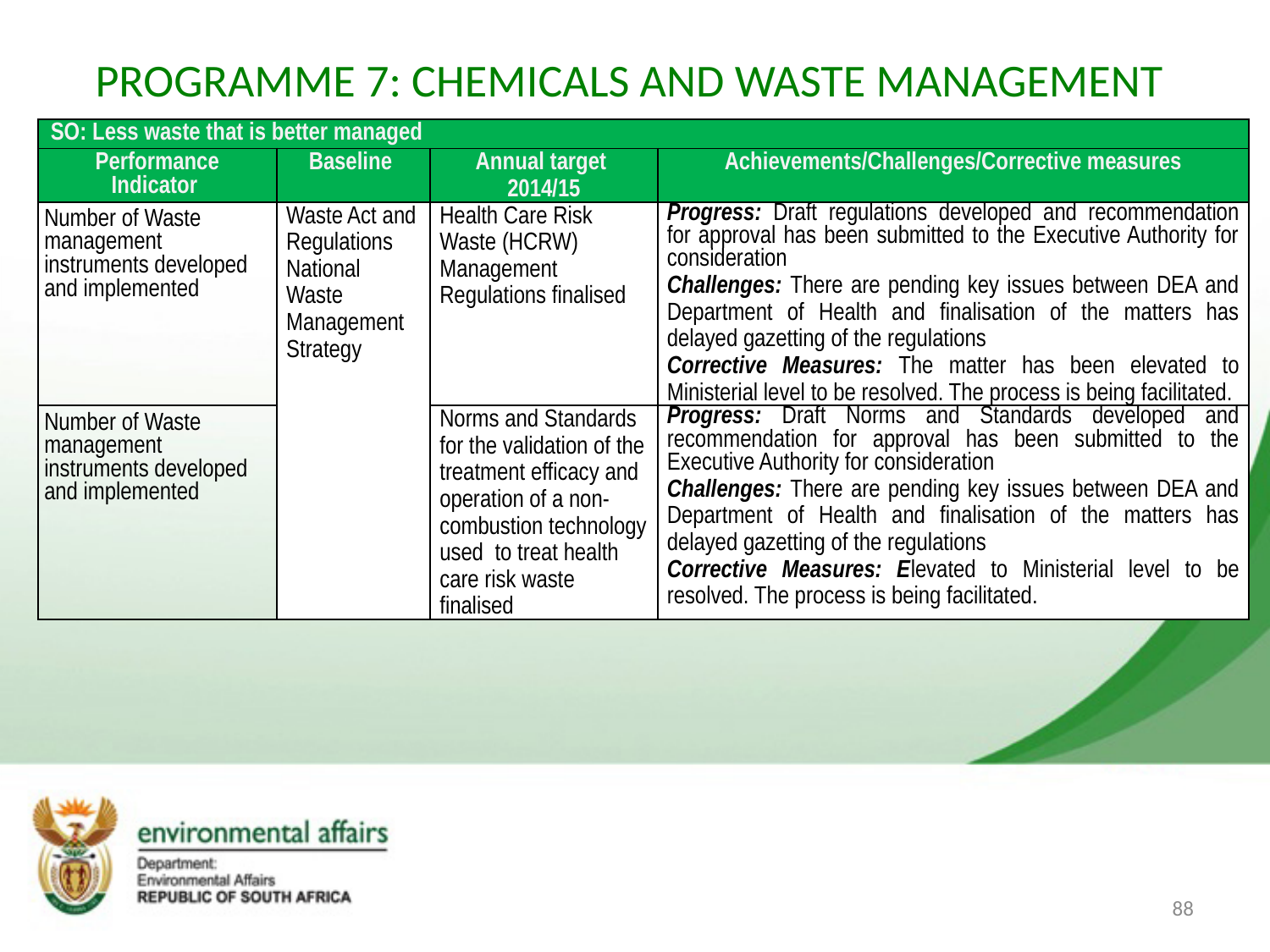

# PROGRAMME 7: CHEMICALS AND WASTE MANAGEMENT
| SO: Less waste that is better managed |  |  |  |
| --- | --- | --- | --- |
| Performance Indicator | Baseline | Annual target 2014/15 | Achievements/Challenges/Corrective measures |
| Number of Waste management instruments developed and implemented | Waste Act and Regulations National Waste Management Strategy | Health Care Risk Waste (HCRW) Management Regulations finalised | Progress: Draft regulations developed and recommendation for approval has been submitted to the Executive Authority for consideration Challenges: There are pending key issues between DEA and Department of Health and finalisation of the matters has delayed gazetting of the regulations Corrective Measures: The matter has been elevated to Ministerial level to be resolved. The process is being facilitated. |
| Number of Waste management instruments developed and implemented |  | Norms and Standards for the validation of the treatment efficacy and operation of a non- combustion technology used to treat health care risk waste finalised | Progress: Draft Norms and Standards developed and recommendation for approval has been submitted to the Executive Authority for consideration Challenges: There are pending key issues between DEA and Department of Health and finalisation of the matters has delayed gazetting of the regulations Corrective Measures: Elevated to Ministerial level to be resolved. The process is being facilitated. |
88